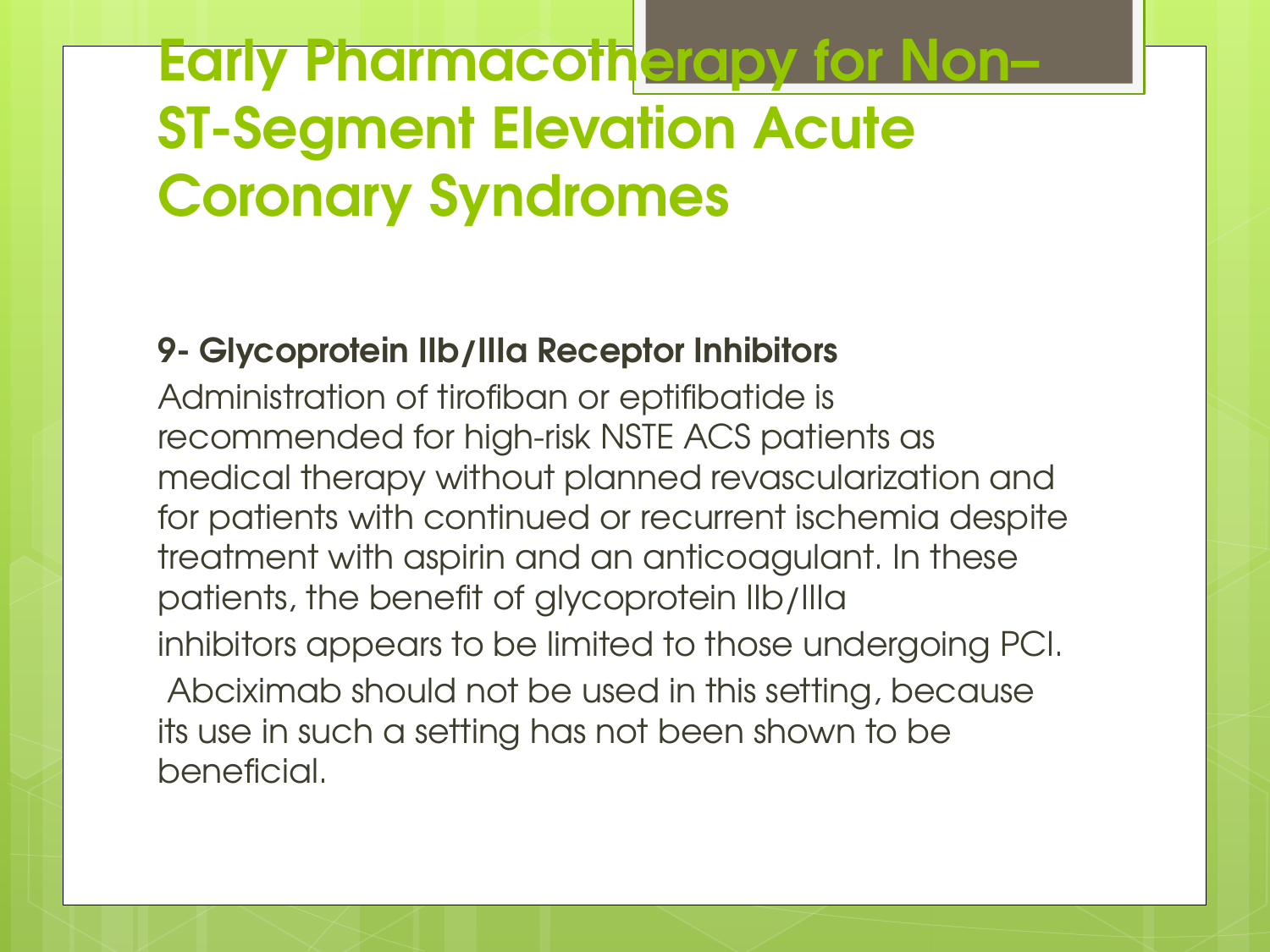

# Early Pharmacotherapy for Non–ST-Segment Elevation Acute Coronary Syndromes
9- Glycoprotein IIb/IIIa Receptor Inhibitors
Administration of tirofiban or eptifibatide is recommended for high-risk NSTE ACS patients as medical therapy without planned revascularization and for patients with continued or recurrent ischemia despite treatment with aspirin and an anticoagulant. In these patients, the benefit of glycoprotein IIb/IIIa
inhibitors appears to be limited to those undergoing PCI.
 Abciximab should not be used in this setting, because its use in such a setting has not been shown to be beneficial.